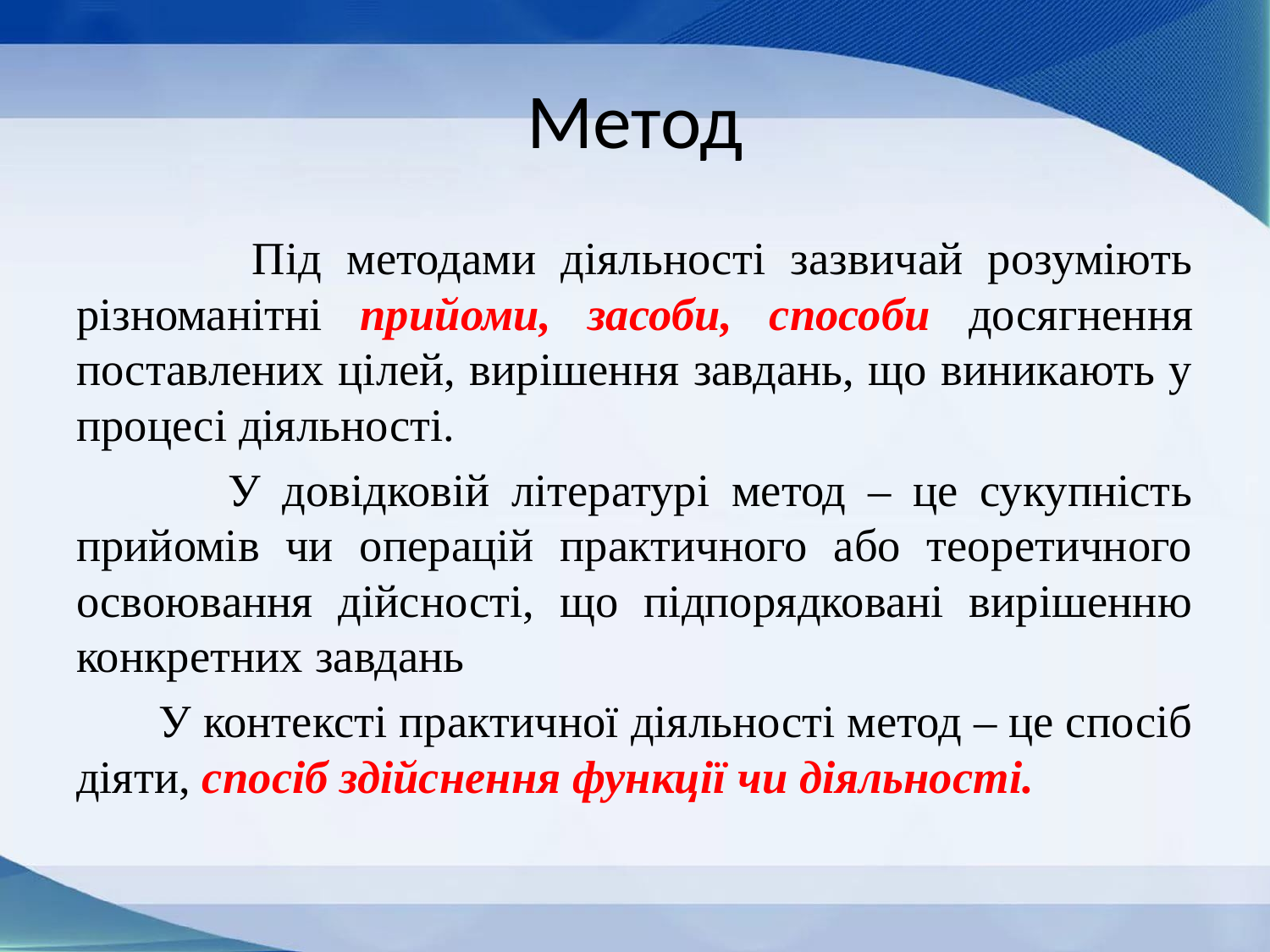

# Метод
       Під методами діяльності зазвичай розуміють різноманітні прийоми, засоби, способи досягнення поставлених цілей, вирішення завдань, що виникають у процесі діяльності.
       У довідковій літературі метод – це сукупність прийомів чи операцій практичного або теоретичного освоювання дійсності, що підпорядковані вирішенню конкретних завдань
       У контексті практичної діяльності метод – це спосіб діяти, спосіб здійснення функції чи діяльності.